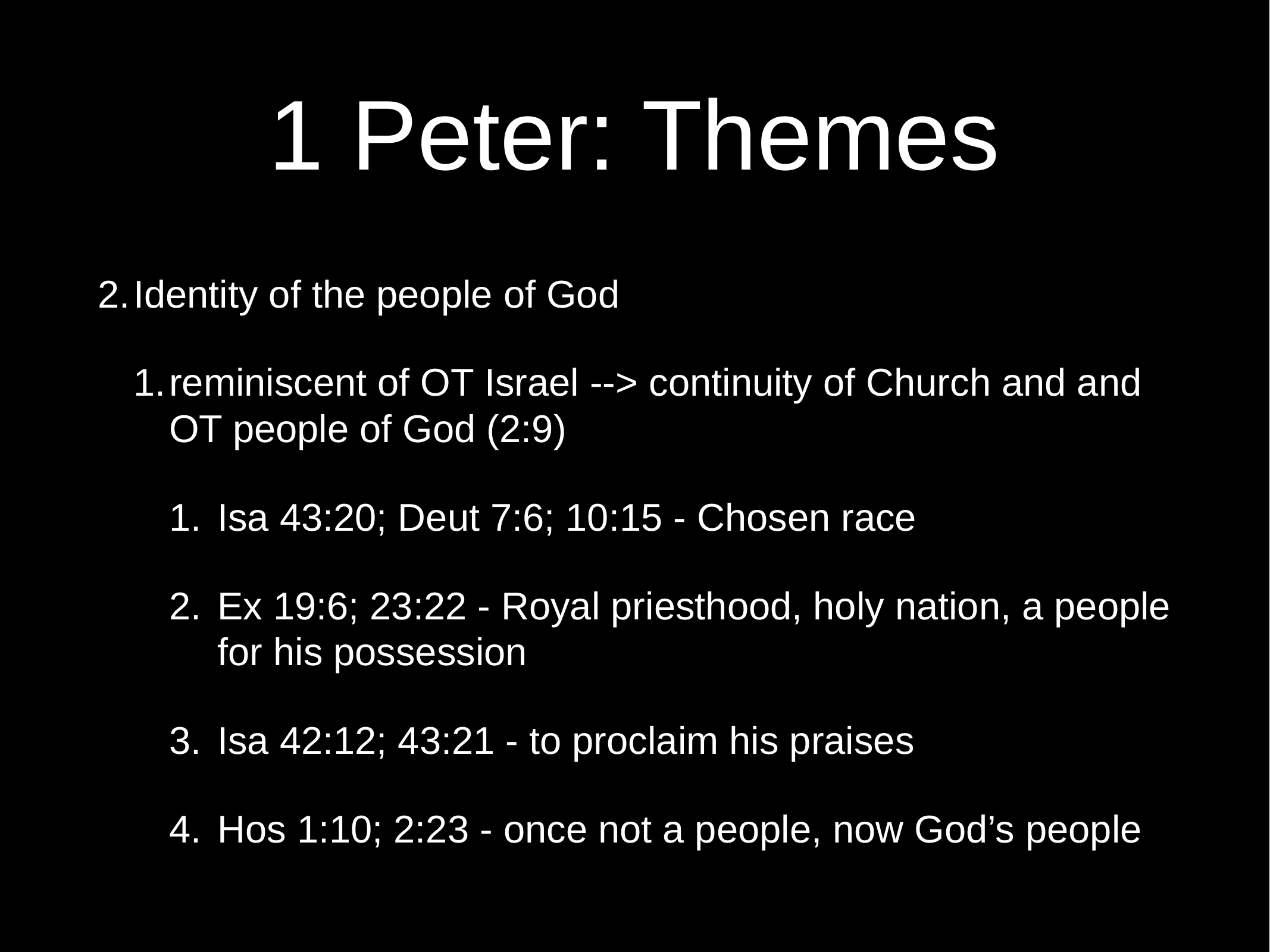

# 1 Peter: Themes
Identity of the people of God
reminiscent of OT Israel --> continuity of Church and and OT people of God (2:9)
Isa 43:20; Deut 7:6; 10:15 - Chosen race
Ex 19:6; 23:22 - Royal priesthood, holy nation, a people for his possession
Isa 42:12; 43:21 - to proclaim his praises
Hos 1:10; 2:23 - once not a people, now God’s people